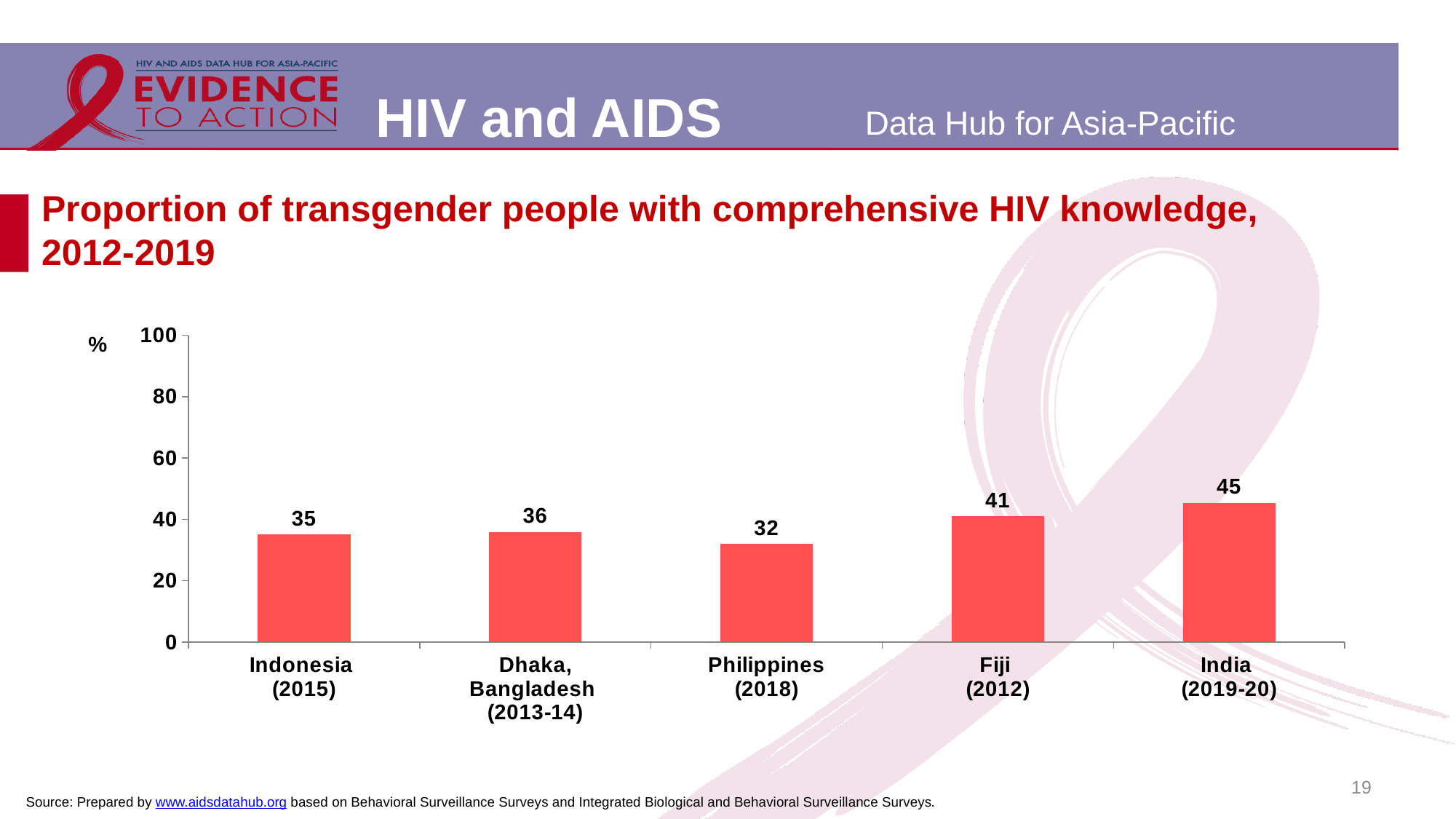

# Proportion of transgender people with comprehensive HIV knowledge, 2012-2019

### Chart

| Category |  |
|---|---|
| Indonesia
(2015) | 35.0 |
| Dhaka,
Bangladesh
(2013-14) | 35.8 |
| Philippines
(2018) | 32.0 |
| Fiji
(2012) | 41.0 |
| India
(2019-20) | 45.3 |
19
Source: Prepared by www.aidsdatahub.org based on Behavioral Surveillance Surveys and Integrated Biological and Behavioral Surveillance Surveys.